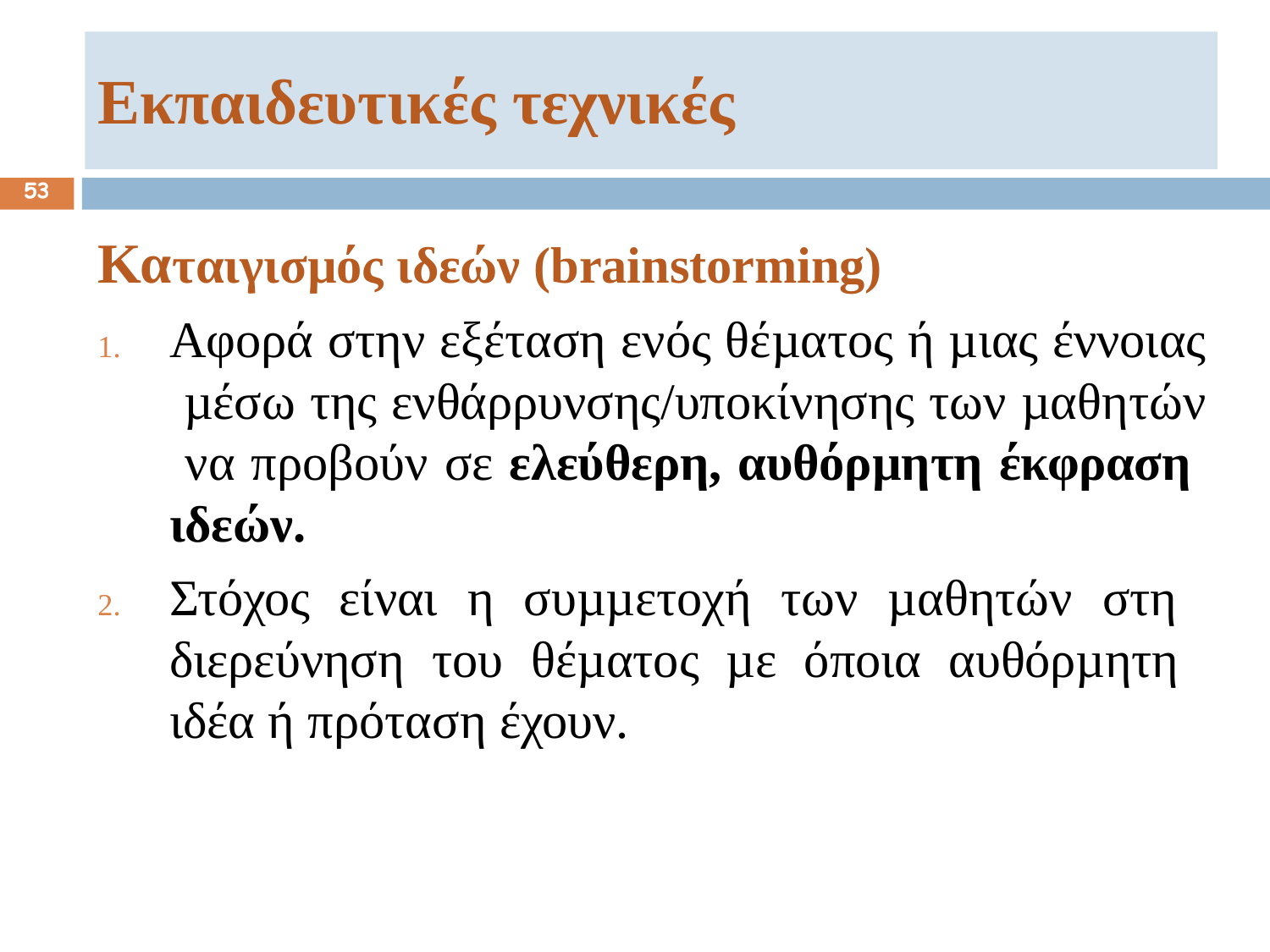

# Εκπαιδευτικές τεχνικές

53
Καταιγισµός ιδεών (brainstorming)
Αφορά στην εξέταση ενός θέµατος ή µιας έννοιας  µέσω της ενθάρρυνσης/υποκίνησης των µαθητών  να προβούν σε ελεύθερη, αυθόρµητη έκφραση  ιδεών.
Στόχος είναι η συµµετοχή των µαθητών στη  διερεύνηση του θέµατος µε όποια αυθόρµητη  ιδέα ή πρόταση έχουν.